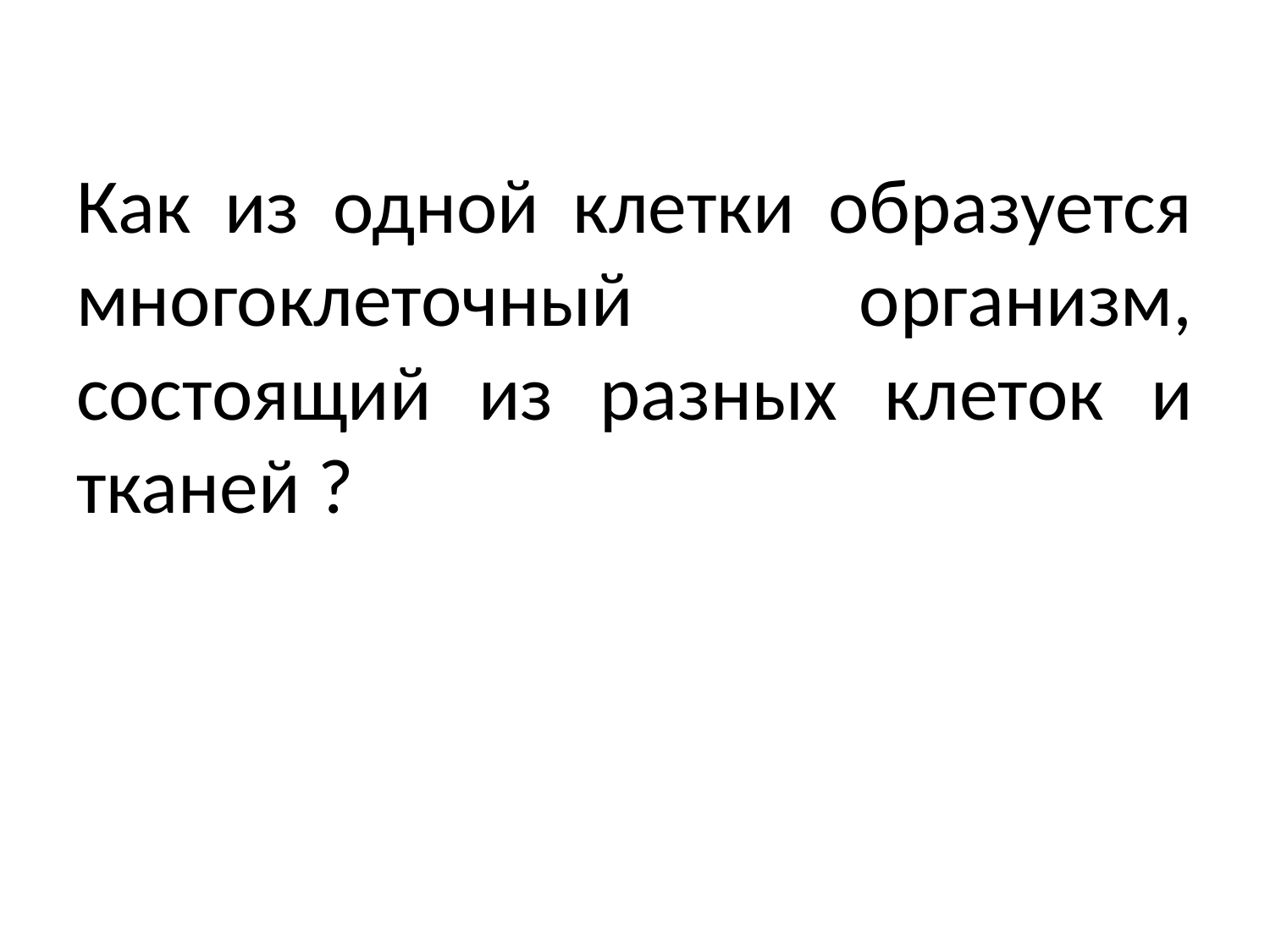

# Как из одной клетки образуется многоклеточный организм, состоящий из разных клеток и тканей ?